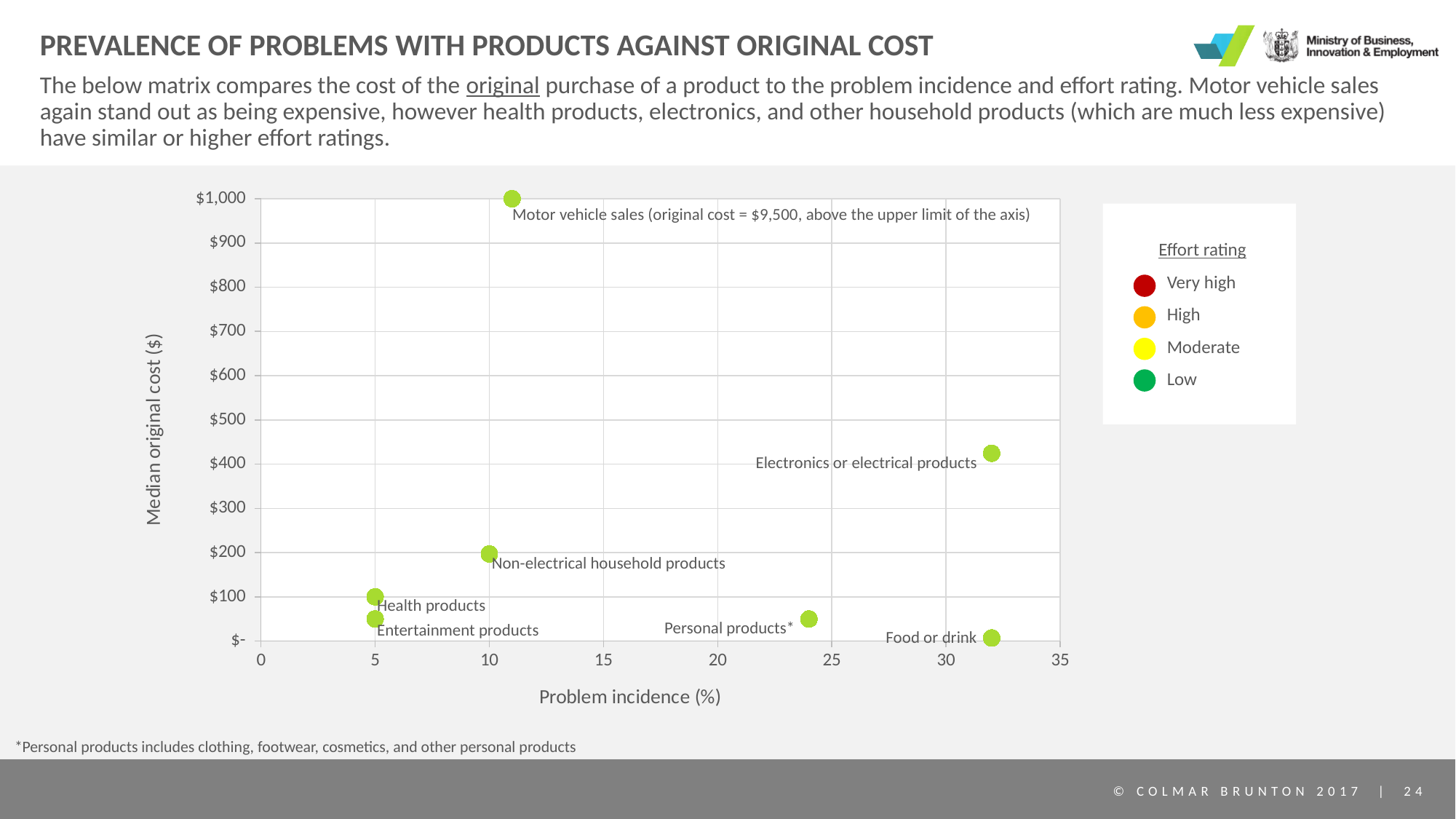

# PREVALENCE OF PROBLEMS WITH PRODUCTS AGAINST ORIGINAL COST
The below matrix compares the cost of the original purchase of a product to the problem incidence and effort rating. Motor vehicle sales again stand out as being expensive, however health products, electronics, and other household products (which are much less expensive) have similar or higher effort ratings.

### Chart

| Category | Median original cost ($) |
|---|---|
Motor vehicle sales (original cost = $9,500, above the upper limit of the axis)
| Effort rating |
| --- |
| Very high |
| High |
| Moderate |
| Low |

Electronics or electrical products
Non-electrical household products
Health products
Personal products*
Entertainment products
Food or drink
*Personal products includes clothing, footwear, cosmetics, and other personal products